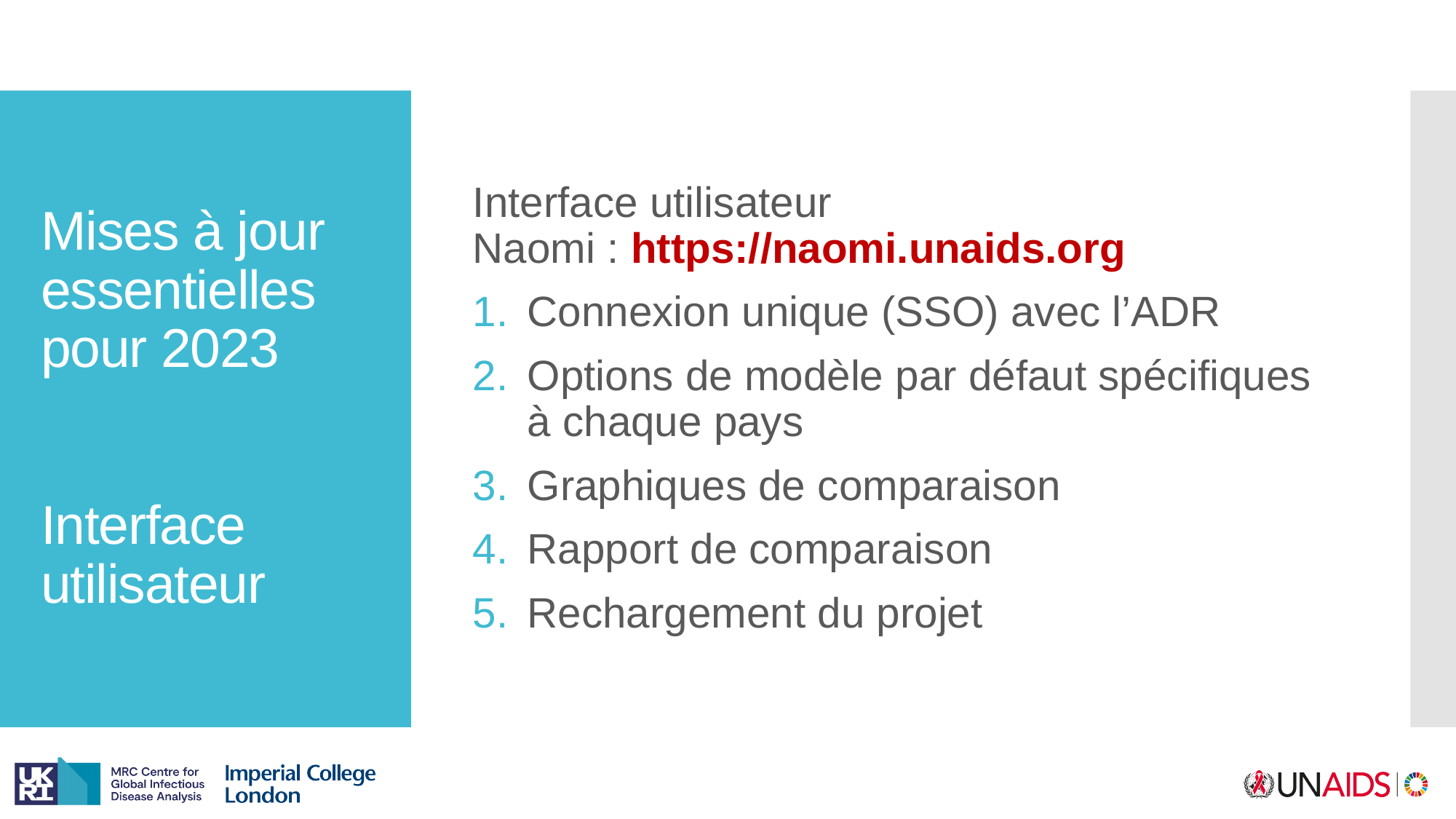

Interface utilisateur Naomi : https://naomi.unaids.org
Connexion unique (SSO) avec l’ADR
Options de modèle par défaut spécifiques à chaque pays
Graphiques de comparaison
Rapport de comparaison
Rechargement du projet
# Mises à jour essentielles pour 2023 Interface utilisateur